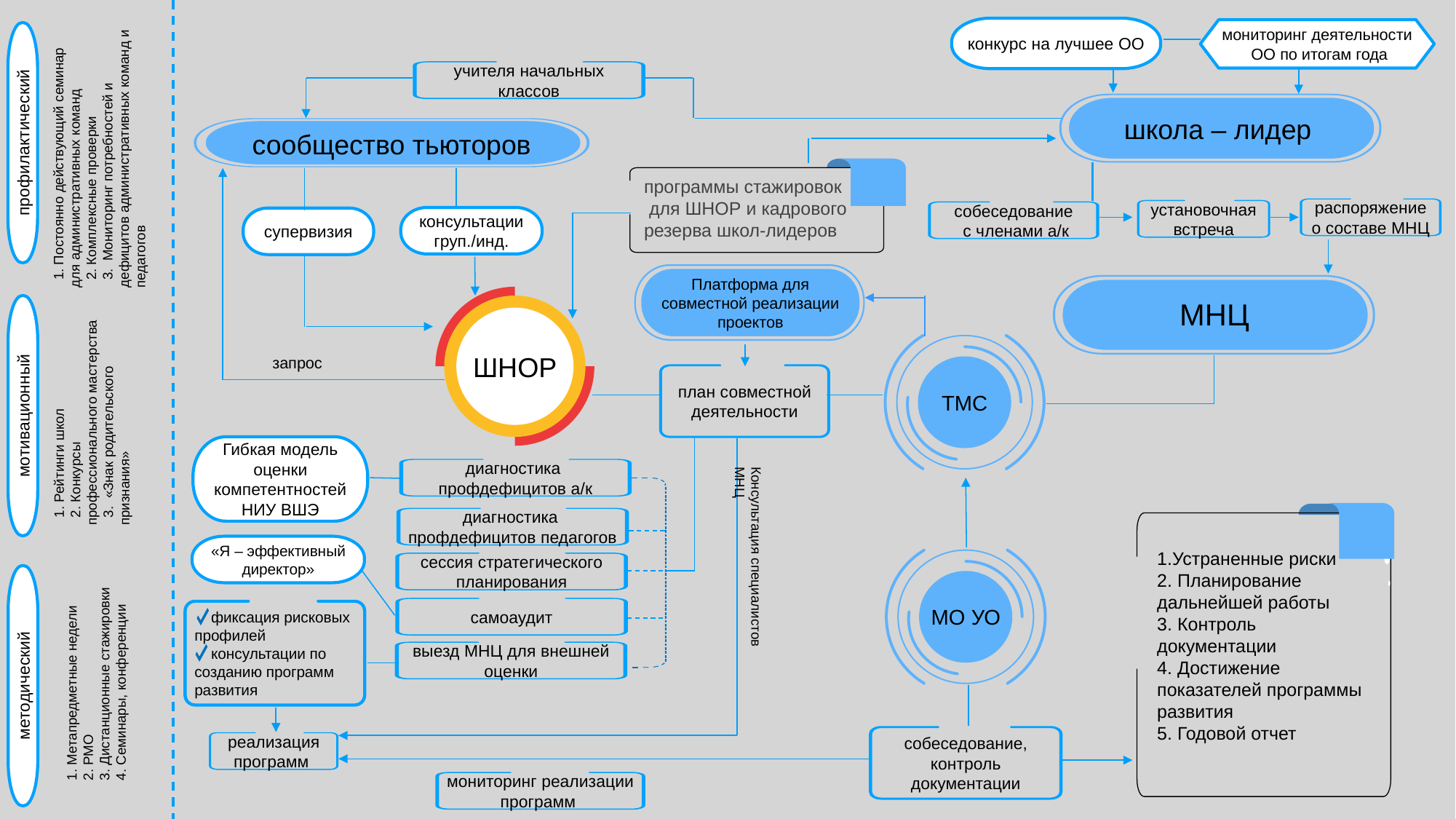

конкурс на лучшее ОО
мониторинг деятельности
 ОО по итогам года

школа – лидер
распоряжение о составе МНЦ
установочная встреча
собеседование
 с членами а/к

МНЦ

ТМС

учителя начальных классов
консультации
груп./инд.
супервизия

Платформа для совместной реализации проектов

ШНОР

запрос
план совместной деятельности
  1. Постоянно действующий семинар  для административных команд
  2. Комплексные проверки
  3.  Мониторинг потребностей и дефицитов административных команд и педагогов

сообщество тьюторов
профилактический

программы стажировок
 для ШНОР и кадрового резерва школ-лидеров
  1. Рейтинги школ
  2. Конкурсы профессионального мастерства
  3.  «Знак родительского признания»
мотивационный
Гибкая модель оценки компетентностей НИУ ВШЭ
«Я – эффективный директор»
реализация программ
мониторинг реализации программ
Консультация специалистов МНЦ
диагностика
профдефицитов а/к
диагностика
профдефицитов педагогов
сессия стратегического планирования

самоаудит
выезд МНЦ для внешней оценки

1.Устраненные риски
2. Планирование дальнейшей работы
3. Контроль документации
4. Достижение показателей программы развития
5. Годовой отчет

МО УО

собеседование, контроль документации
    фиксация рисковых профилей
    консультации по  созданию программ развития

  1. Метапредметные недели
  2. РМО
  3. Дистанционные стажировки
  4. Семинары, конференции
методический